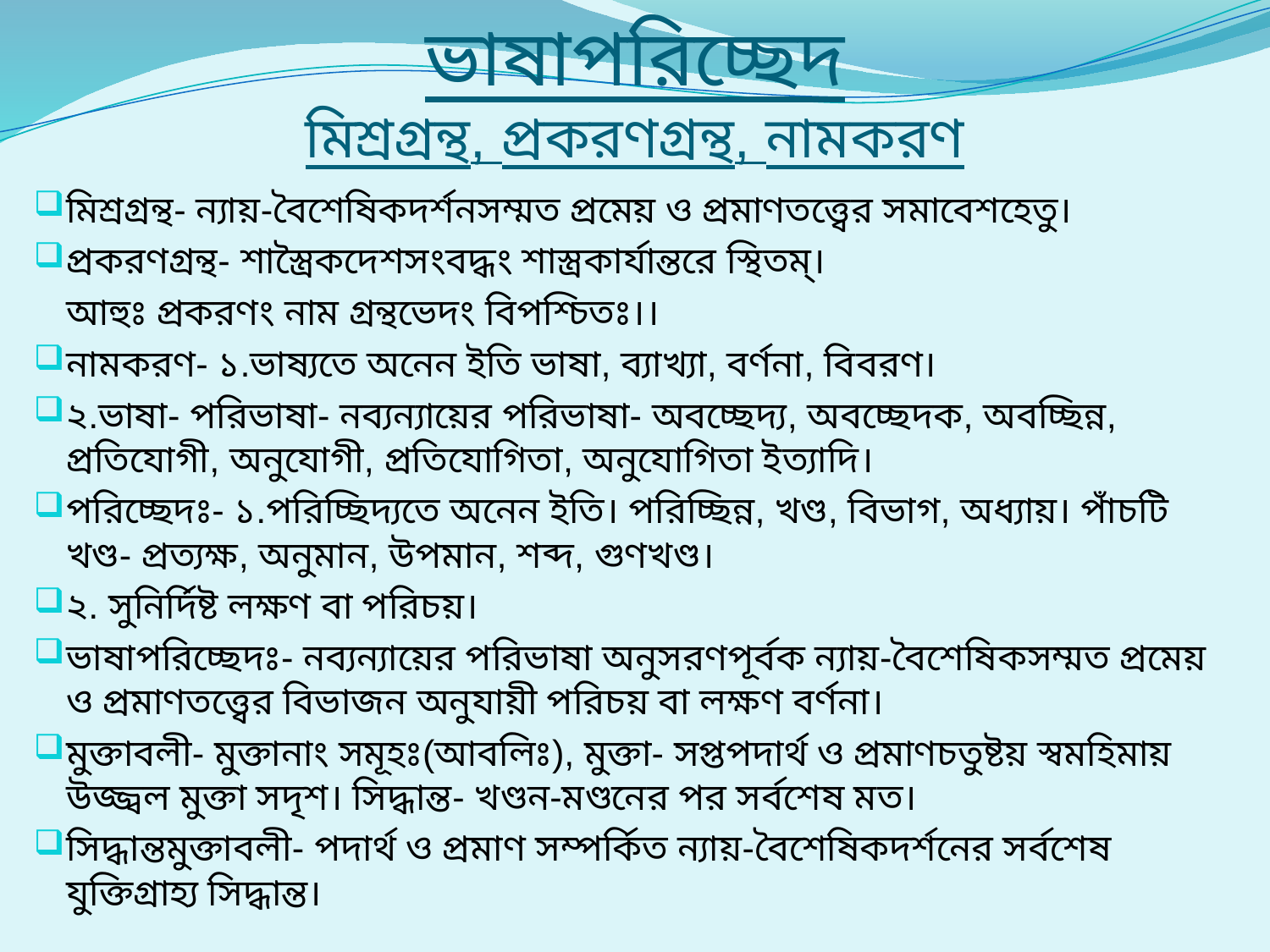

# ভাষাপরিচ্ছেদ মিশ্রগ্রন্থ, প্রকরণগ্রন্থ, নামকরণ
মিশ্রগ্রন্থ- ন্যায়-বৈশেষিকদর্শনসম্মত প্রমেয় ও প্রমাণতত্ত্বের সমাবেশহেতু।
প্রকরণগ্রন্থ- শাস্ত্রৈকদেশসংবদ্ধং শাস্ত্রকার্যান্তরে স্থিতম্।
			আহুঃ প্রকরণং নাম গ্রন্থভেদং বিপশ্চিতঃ।।
নামকরণ- ১.ভাষ্যতে অনেন ইতি ভাষা, ব্যাখ্যা, বর্ণনা, বিবরণ।
২.ভাষা- পরিভাষা- নব্যন্যায়ের পরিভাষা- অবচ্ছেদ্য, অবচ্ছেদক, অবচ্ছিন্ন, প্রতিযোগী, অনুযোগী, প্রতিযোগিতা, অনুযোগিতা ইত্যাদি।
পরিচ্ছেদঃ- ১.পরিচ্ছিদ্যতে অনেন ইতি। পরিচ্ছিন্ন, খণ্ড, বিভাগ, অধ্যায়। পাঁচটি খণ্ড- প্রত্যক্ষ, অনুমান, উপমান, শব্দ, গুণখণ্ড।
২. সুনির্দিষ্ট লক্ষণ বা পরিচয়।
ভাষাপরিচ্ছেদঃ- নব্যন্যায়ের পরিভাষা অনুসরণপূর্বক ন্যায়-বৈশেষিকসম্মত প্রমেয় ও প্রমাণতত্ত্বের বিভাজন অনুযায়ী পরিচয় বা লক্ষণ বর্ণনা।
মুক্তাবলী- মুক্তানাং সমূহঃ(আবলিঃ), মুক্তা- সপ্তপদার্থ ও প্রমাণচতুষ্টয় স্বমহিমায় উজ্জ্বল মুক্তা সদৃশ। সিদ্ধান্ত- খণ্ডন-মণ্ডনের পর সর্বশেষ মত।
সিদ্ধান্তমুক্তাবলী- পদার্থ ও প্রমাণ সম্পর্কিত ন্যায়-বৈশেষিকদর্শনের সর্বশেষ যুক্তিগ্রাহ্য সিদ্ধান্ত।